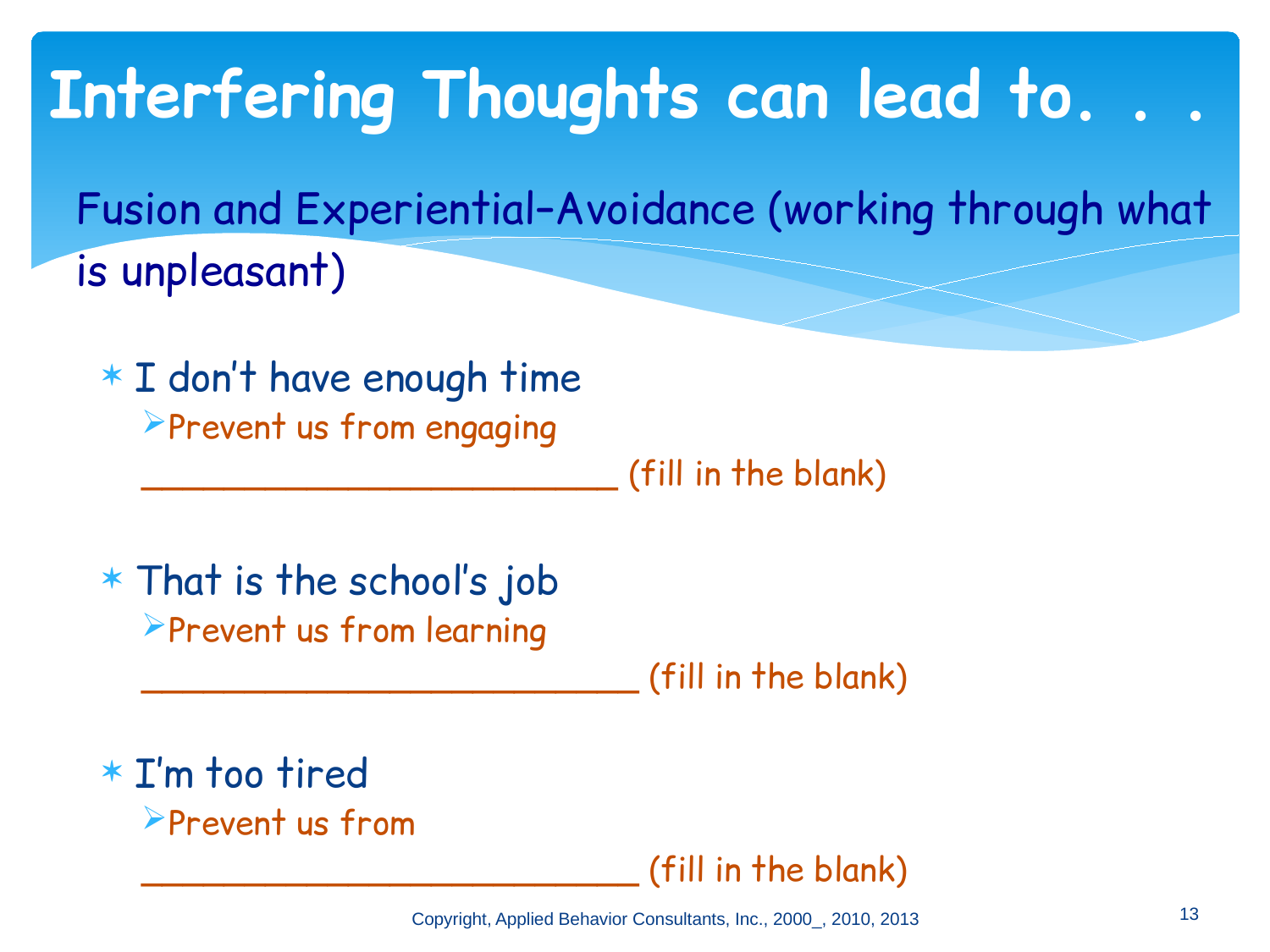

# Interfering Thoughts can lead to. . .

Fusion and Experiential–Avoidance (working through what is unpleasant)

I don’t have enough time
Prevent us from engaging
_______________________ (fill in the blank)

That is the school’s job
Prevent us from learning
________________________ (fill in the blank)

I’m too tired
Prevent us from
________________________ (fill in the blank)

Copyright, Applied Behavior Consultants, Inc., 2000_, 2010, 2013
13